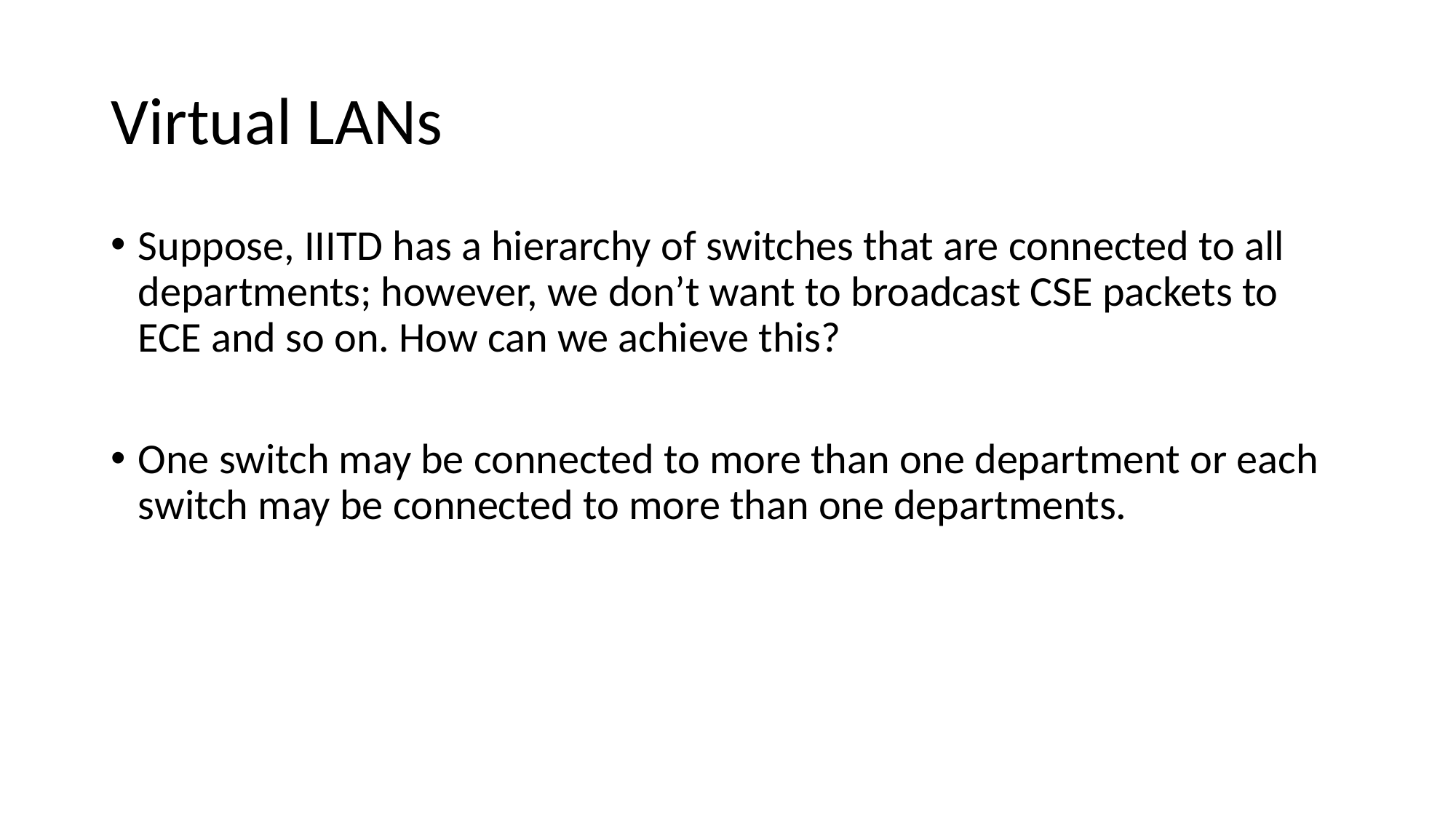

# Virtual LANs
Suppose, IIITD has a hierarchy of switches that are connected to all departments; however, we don’t want to broadcast CSE packets to ECE and so on. How can we achieve this?

One switch may be connected to more than one department or each switch may be connected to more than one departments.